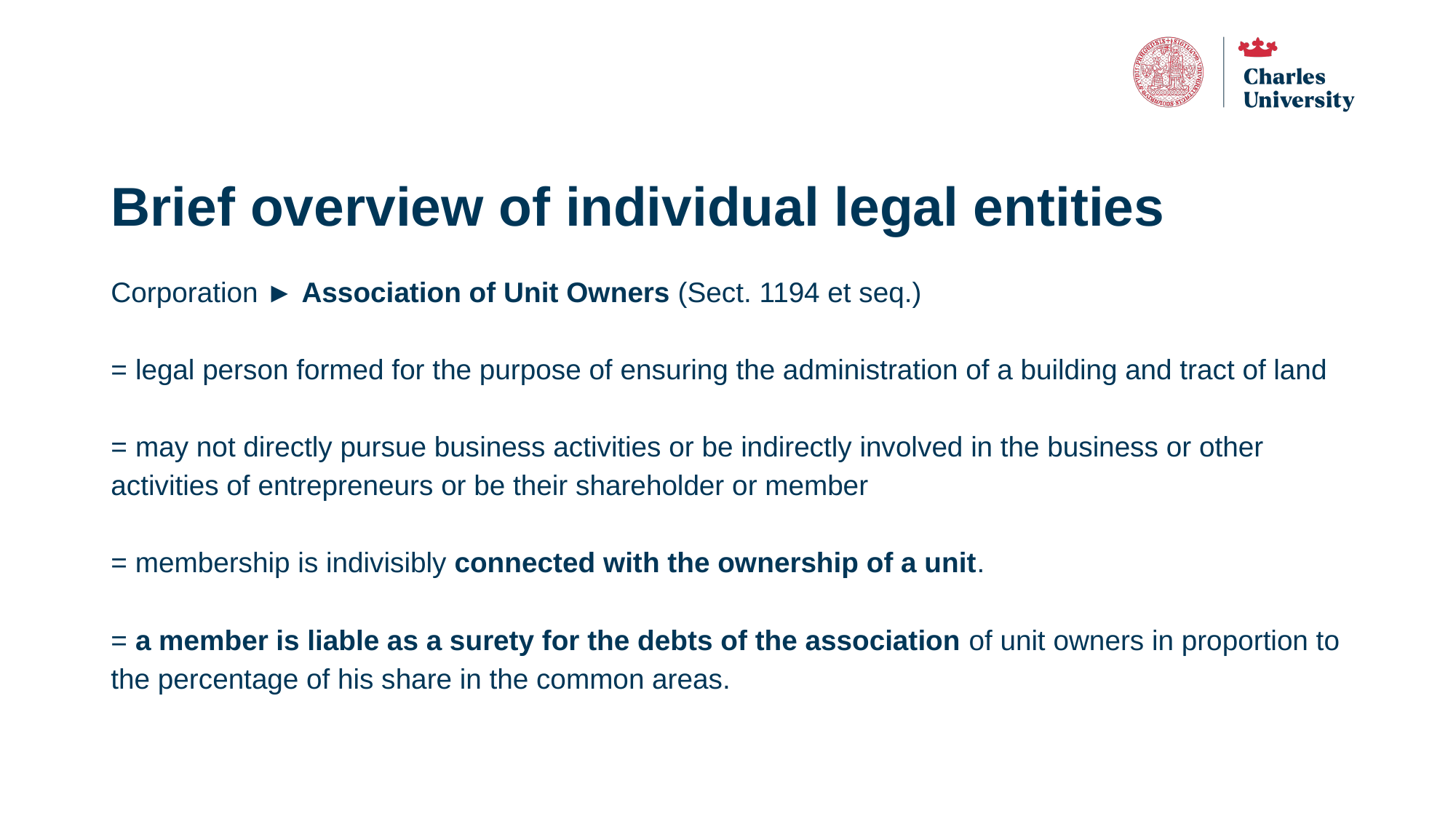

# Brief overview of individual legal entities
Corporation ► Association of Unit Owners (Sect. 1194 et seq.)

= legal person formed for the purpose of ensuring the administration of a building and tract of land

= may not directly pursue business activities or be indirectly involved in the business or other activities of entrepreneurs or be their shareholder or member

= membership is indivisibly connected with the ownership of a unit.

= a member is liable as a surety for the debts of the association of unit owners in proportion to the percentage of his share in the common areas.